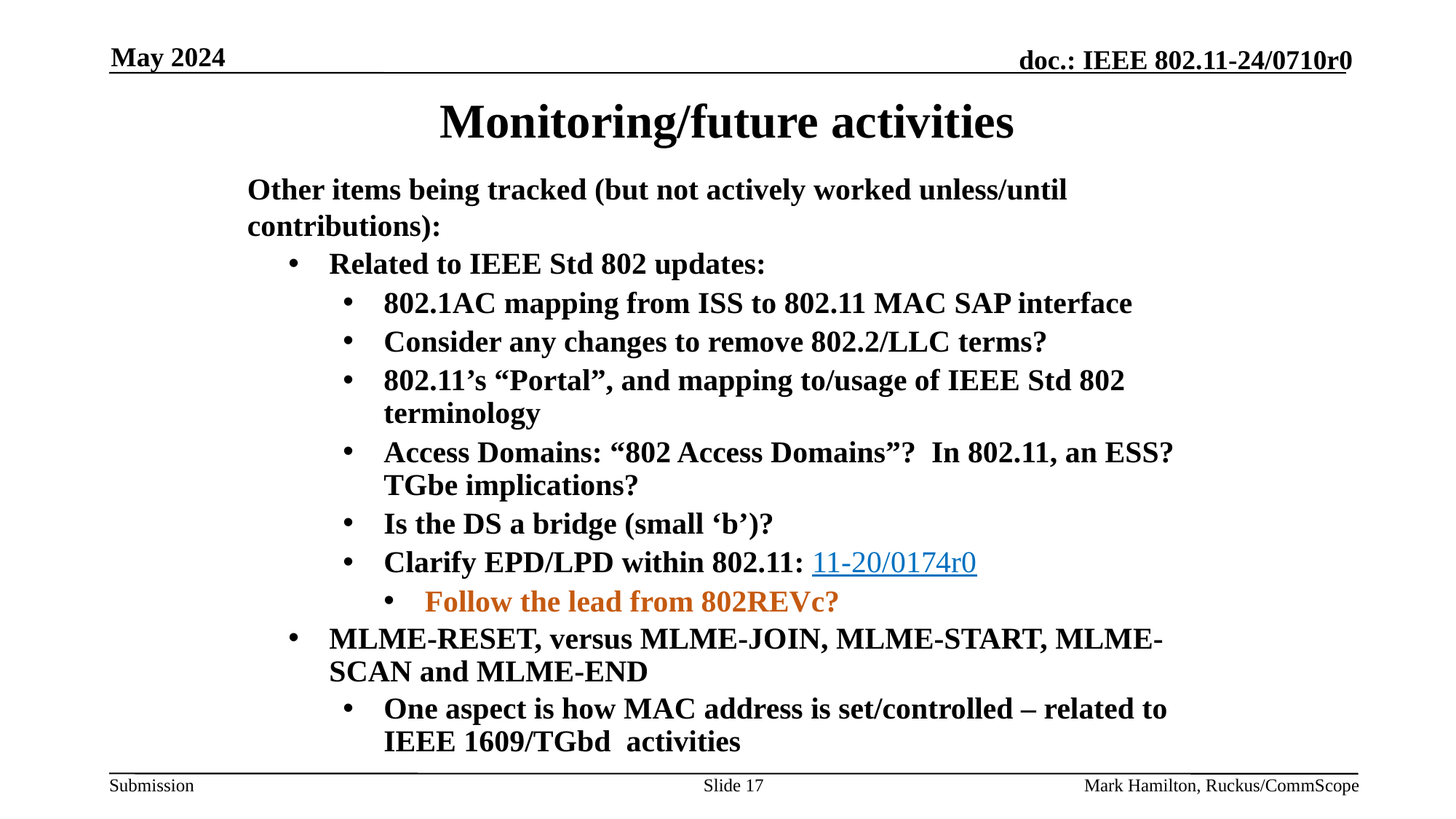

May 2024
# Monitoring/future activities
Other items being tracked (but not actively worked unless/until contributions):
Related to IEEE Std 802 updates:
802.1AC mapping from ISS to 802.11 MAC SAP interface
Consider any changes to remove 802.2/LLC terms?
802.11’s “Portal”, and mapping to/usage of IEEE Std 802 terminology
Access Domains: “802 Access Domains”?  In 802.11, an ESS?  TGbe implications?
Is the DS a bridge (small ‘b’)?
Clarify EPD/LPD within 802.11: 11-20/0174r0
Follow the lead from 802REVc?
MLME-RESET, versus MLME-JOIN, MLME-START, MLME-SCAN and MLME-END
One aspect is how MAC address is set/controlled – related to IEEE 1609/TGbd  activities

Slide 17
Mark Hamilton, Ruckus/CommScope